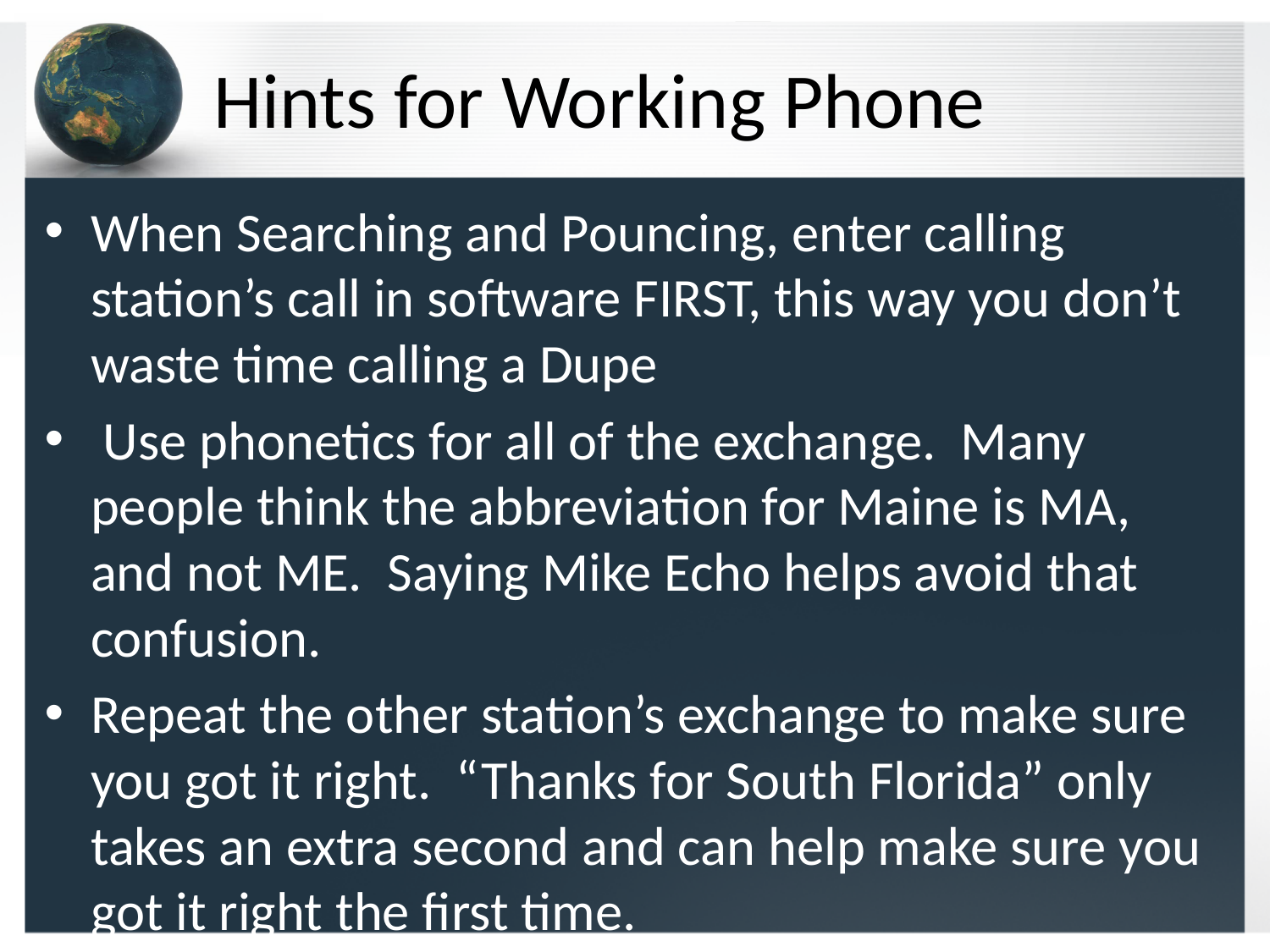

# Hints for Working Phone
When Searching and Pouncing, enter calling station’s call in software FIRST, this way you don’t waste time calling a Dupe
 Use phonetics for all of the exchange.  Many people think the abbreviation for Maine is MA, and not ME.  Saying Mike Echo helps avoid that confusion.
Repeat the other station’s exchange to make sure you got it right.  “Thanks for South Florida” only takes an extra second and can help make sure you got it right the first time.